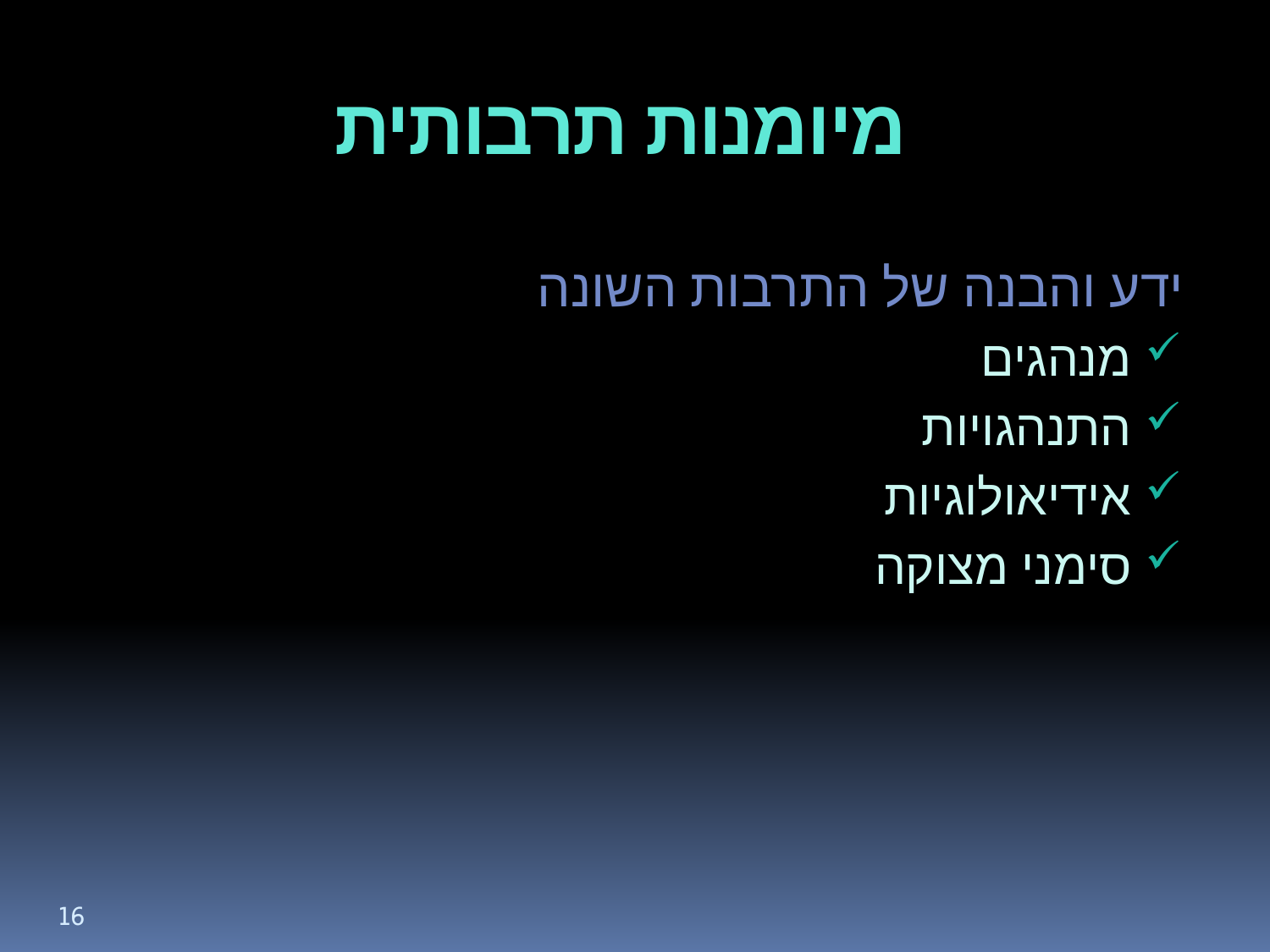

# מיומנות תרבותית
ידע והבנה של התרבות השונה
מנהגים
התנהגויות
אידיאולוגיות
סימני מצוקה
16